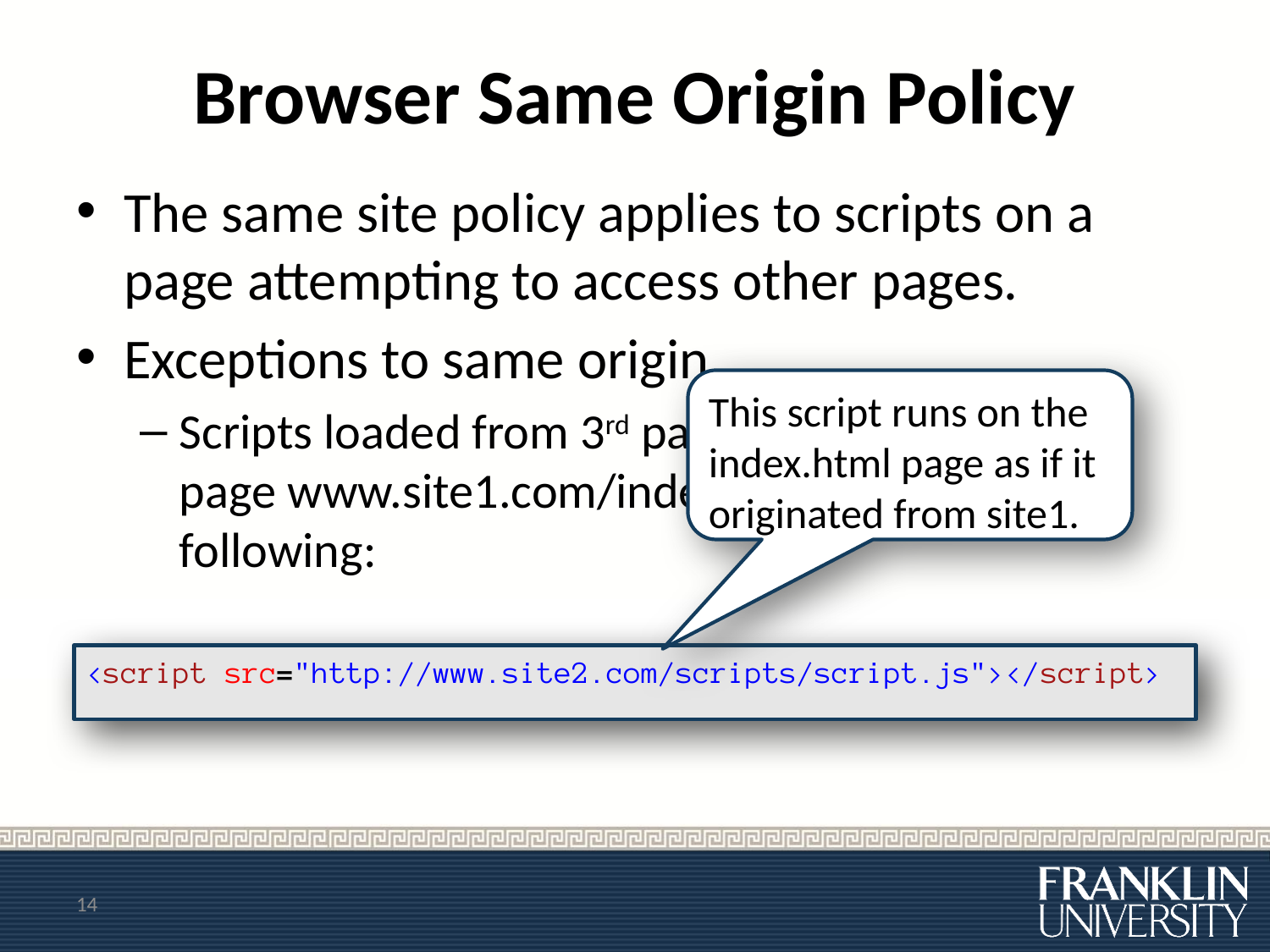

# Browser Same Origin Policy
The same site policy applies to scripts on a page attempting to access other pages.
Exceptions to same origin
Scripts loaded from 3rd party web sites; e.g. on page www.site1.com/index.html we see the following:
This script runs on the index.html page as if it originated from site1.
<script src="http://www.site2.com/scripts/script.js"></script>
14